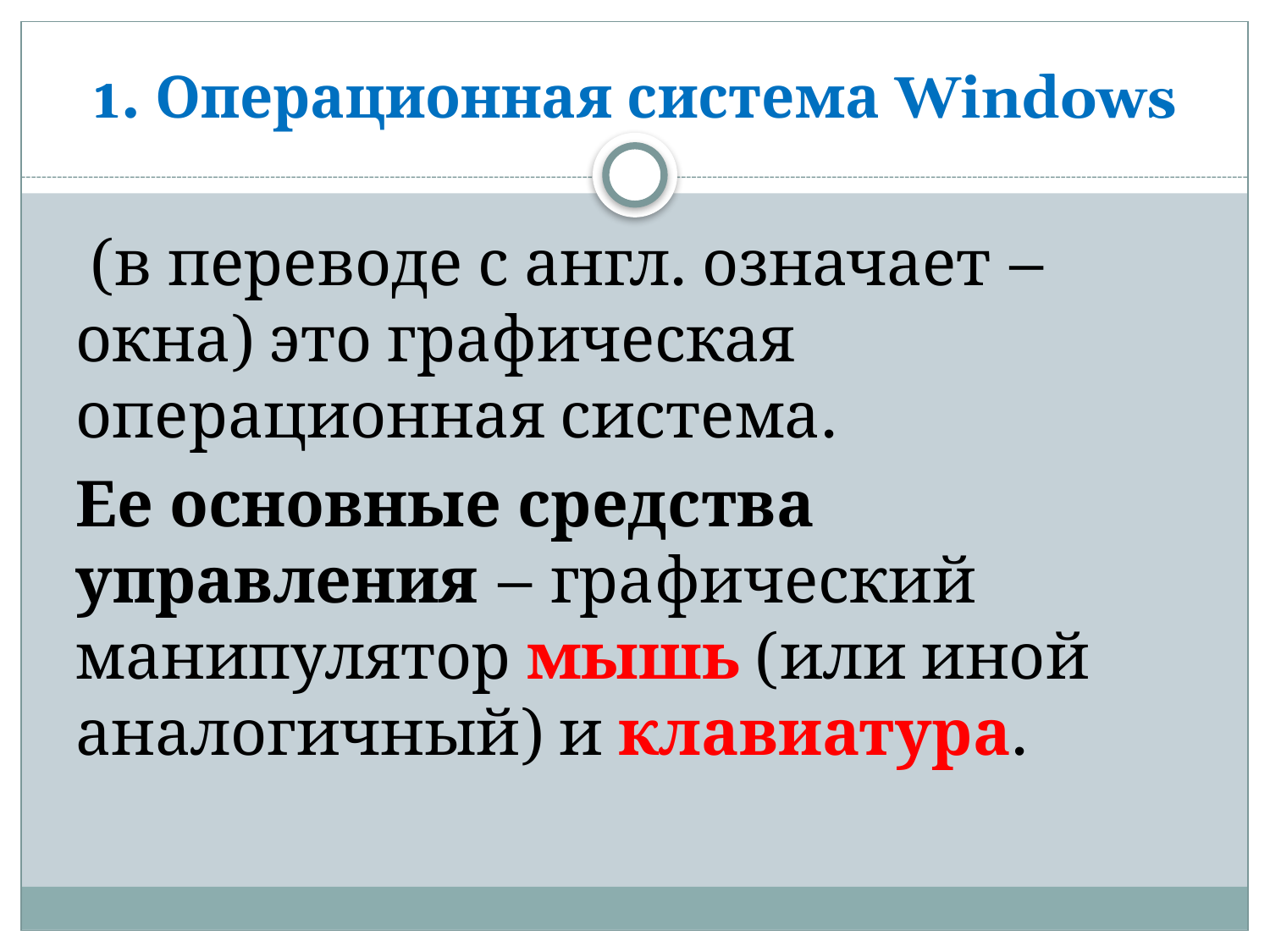

# 1. Операционная система Windows
 (в переводе с англ. означает –окна) это графическая операционная система.
Ее основные средства управления – графический манипулятор мышь (или иной аналогичный) и клавиатура.